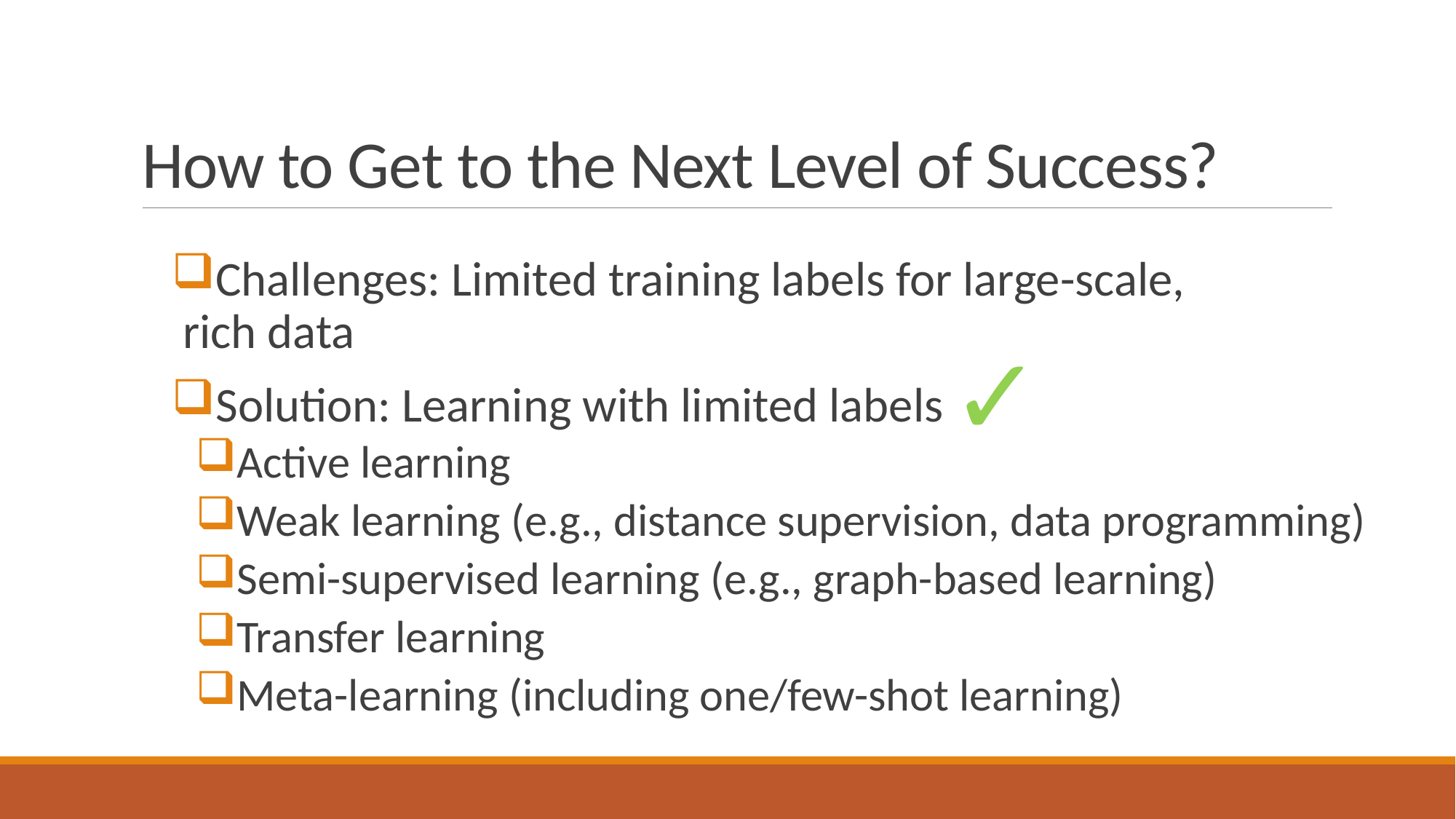

# How to Get to the Next Level of Success?
Challenges: Limited training labels for large-scale,
rich data
Solution: Learning with limited labels
Active learning
Weak learning (e.g., distance supervision, data programming)
Semi-supervised learning (e.g., graph-based learning)
Transfer learning
Meta-learning (including one/few-shot learning)

✓